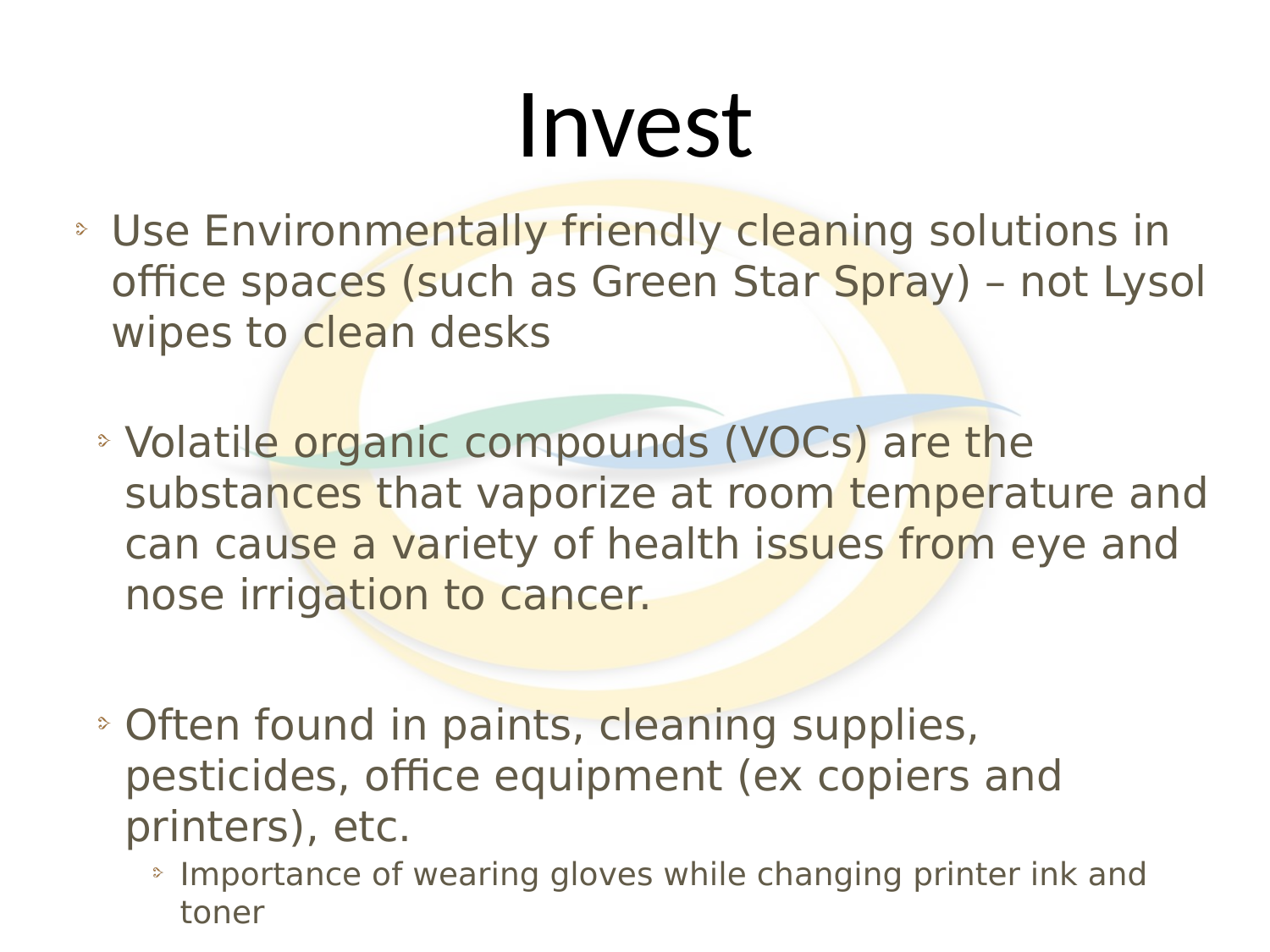

# Invest
Use Environmentally friendly cleaning solutions in office spaces (such as Green Star Spray) – not Lysol wipes to clean desks

Volatile organic compounds (VOCs) are the substances that vaporize at room temperature and can cause a variety of health issues from eye and nose irrigation to cancer.

Often found in paints, cleaning supplies, pesticides, office equipment (ex copiers and printers), etc.
Importance of wearing gloves while changing printer ink and toner